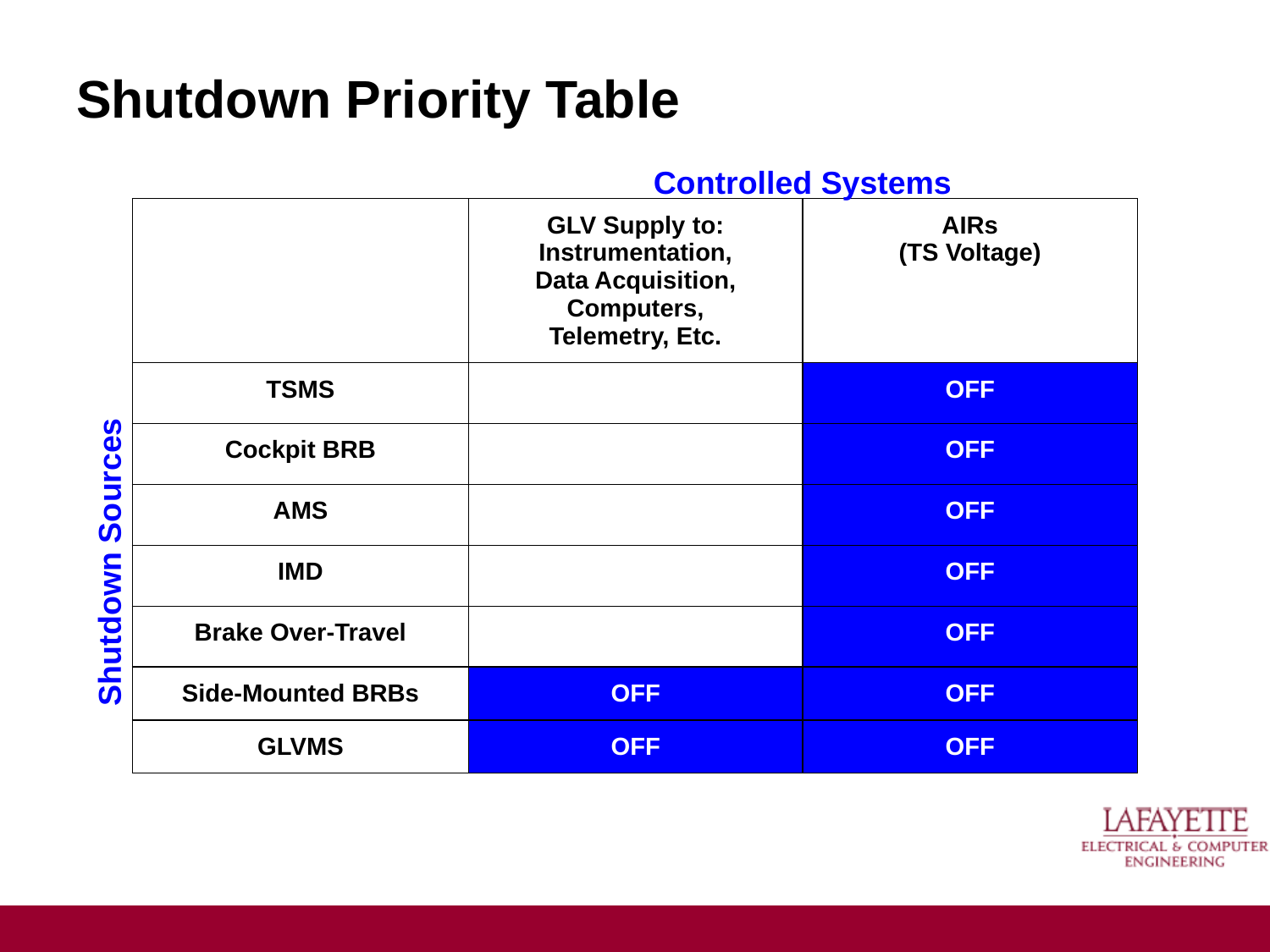

# Shutdown Priority Table
Controlled Systems
|  | GLV Supply to: Instrumentation, Data Acquisition, Computers, Telemetry, Etc. | AIRs (TS Voltage) |
| --- | --- | --- |
| TSMS |  | OFF |
| Cockpit BRB |  | OFF |
| AMS |  | OFF |
| IMD |  | OFF |
| Brake Over-Travel |  | OFF |
| Side-Mounted BRBs | OFF | OFF |
| GLVMS | OFF | OFF |
Shutdown Sources